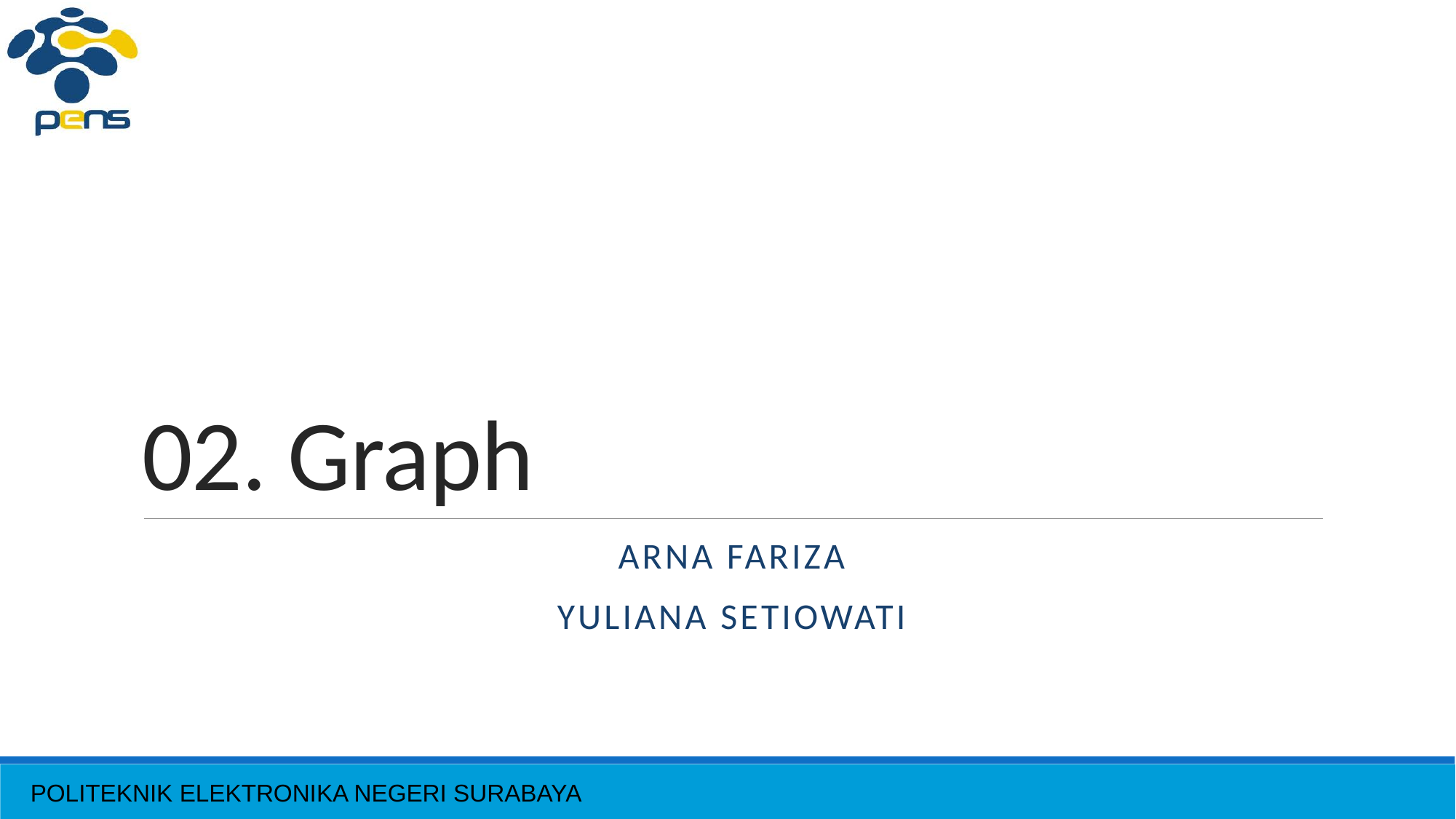

# 02. Graph
ARNA FARIZA
YULIANA SETIOWATI